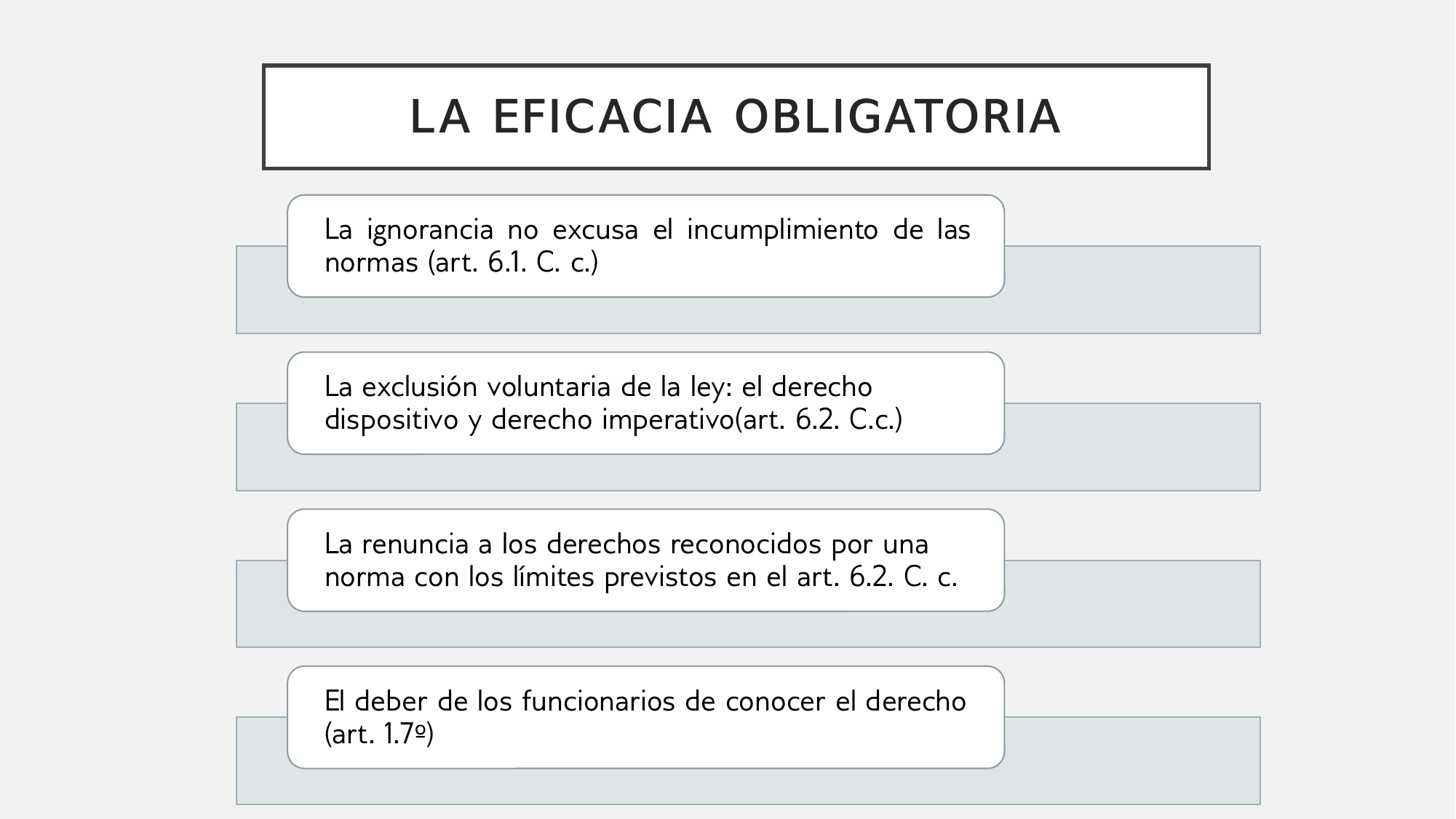

# LA EFICACIA OBLIGATORIA
La ignorancia no excusa el incumplimiento de las normas (art. 6.1. C. c.)
La exclusión voluntaria de la ley: el derecho dispositivo y derecho imperativo(art. 6.2. C.c.)
La renuncia a los derechos reconocidos por una norma con los límites previstos en el art. 6.2. C. c.
El deber de los funcionarios de conocer el derecho (art. 1.7º)